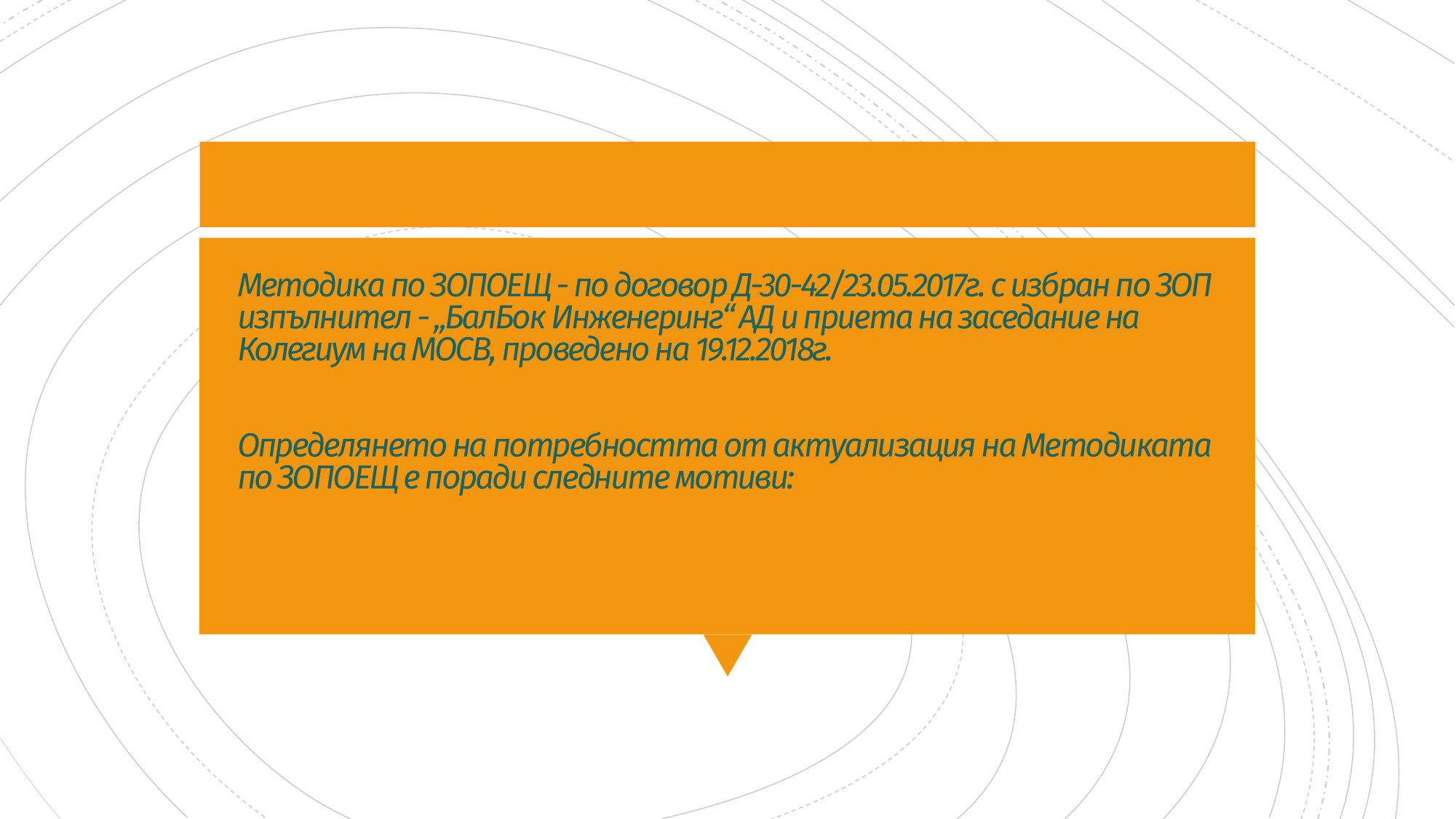

# Методика по ЗОПОЕЩ - по договор Д-30-42/23.05.2017г. с избран по ЗОП изпълнител - „БалБок Инженеринг“ АД и приета на заседание на Колегиум на МОСВ, проведено на 19.12.2018г. Определянето на потребността от актуализация на Методиката по ЗОПОЕЩ е поради следните мотиви: